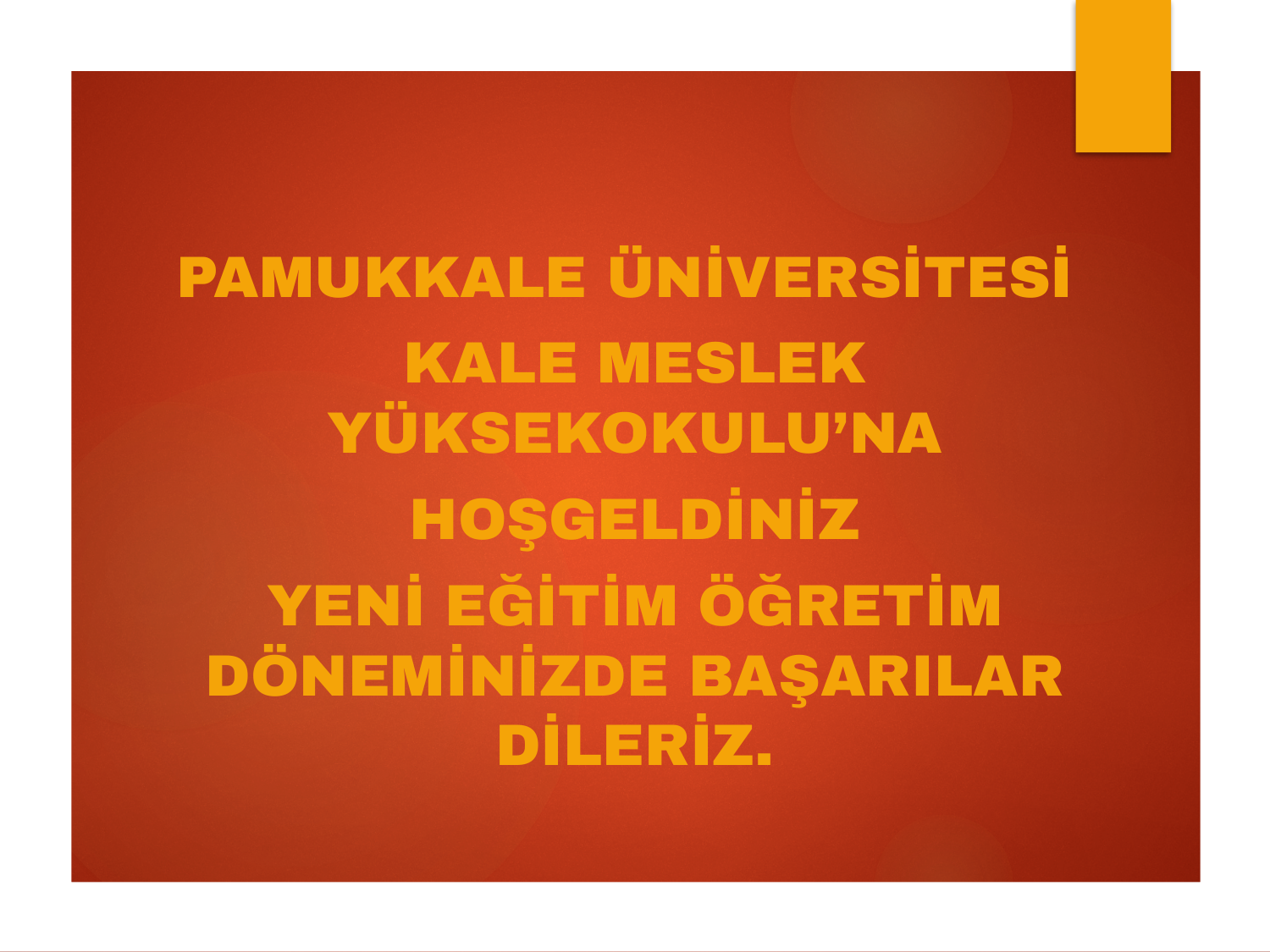

PAMUKKALE ÜNİVERSİTESİ
KALE MESLEK YÜKSEKOKULU’NA
HOŞGELDİNİZ
YENİ EĞİTİM ÖĞRETİM DÖNEMİNİZDE BAŞARILAR DİLERİZ.